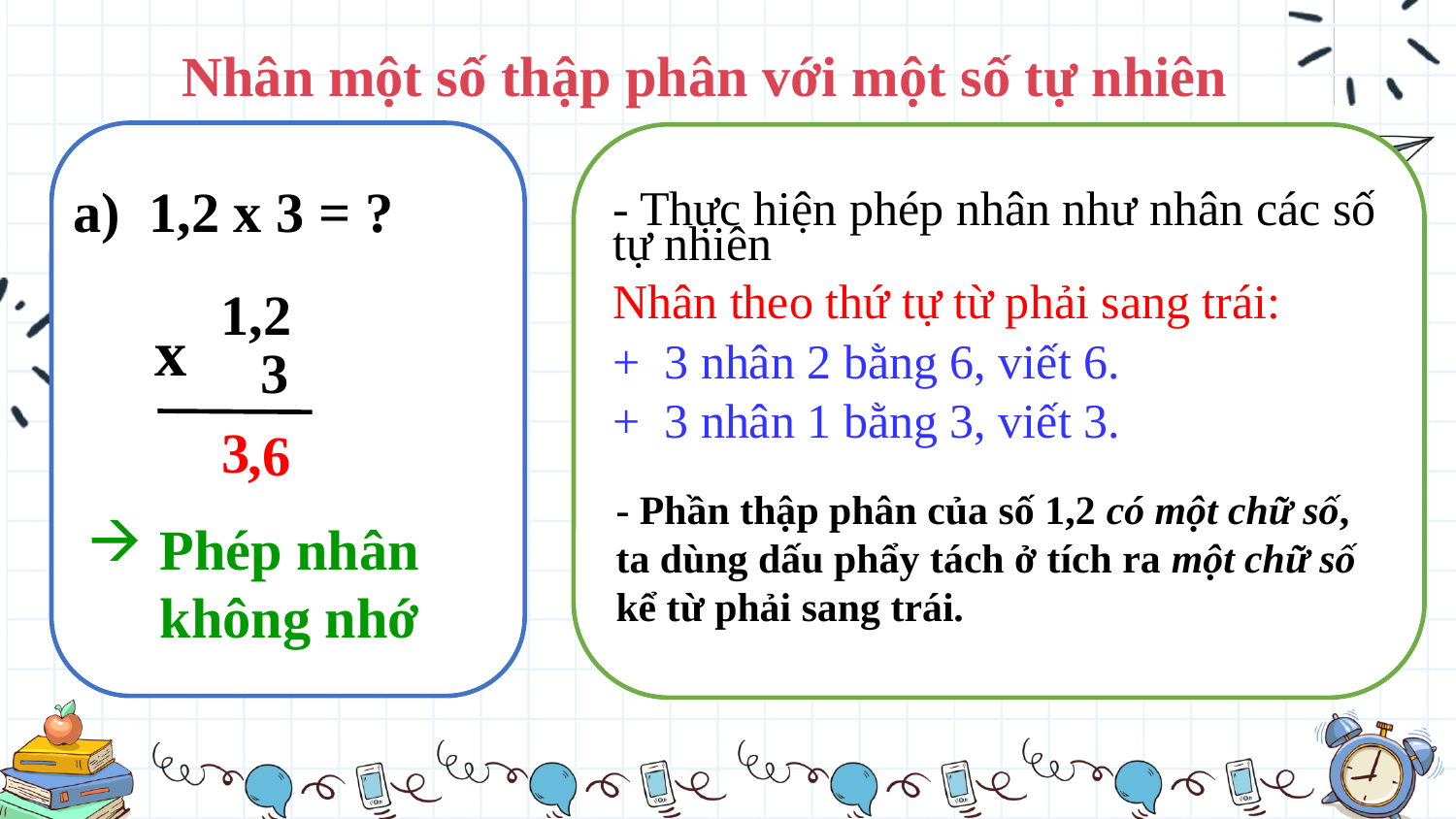

Nhân một số thập phân với một số tự nhiên

- Phần thập phân của số 1,2 có một chữ số, ta dùng dấu phẩy tách ở tích ra một chữ số kể từ phải sang trái.
a)  1,2 x 3 = ?
- Thực hiện phép nhân như nhân các số tự nhiên
Nhân theo thứ tự từ phải sang trái:
+  3 nhân 2 bằng 6, viết 6.
+  3 nhân 1 bằng 3, viết 3.
      1,2

x
       3
3

,
6
Phép nhân     không nhớ